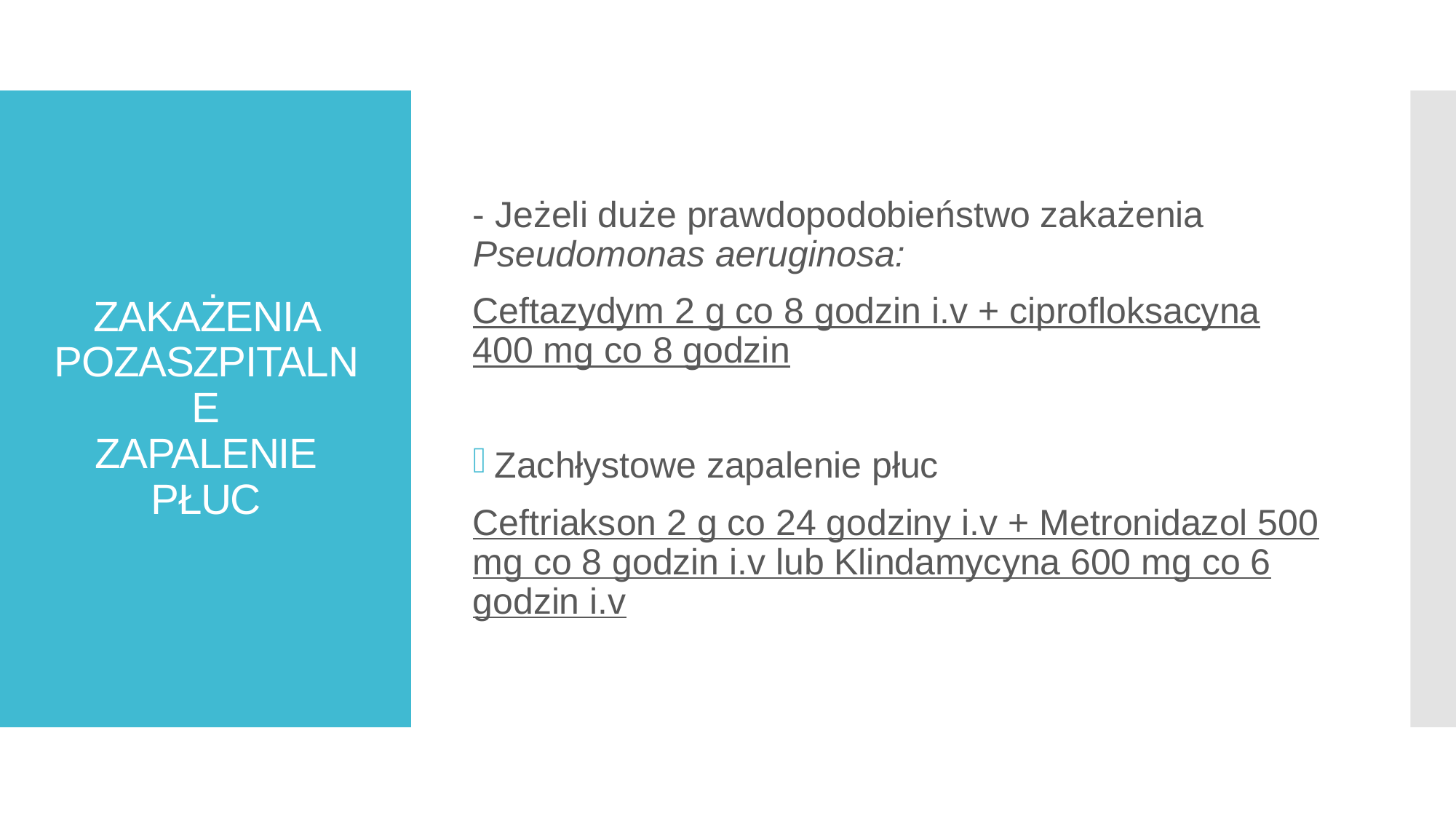

- Jeżeli duże prawdopodobieństwo zakażenia Pseudomonas aeruginosa:
Ceftazydym 2 g co 8 godzin i.v + ciprofloksacyna 400 mg co 8 godzin

Zachłystowe zapalenie płuc
Ceftriakson 2 g co 24 godziny i.v + Metronidazol 500 mg co 8 godzin i.v lub Klindamycyna 600 mg co 6 godzin i.v
# ZAKAŻENIA POZASZPITALNE ZAPALENIE PŁUC